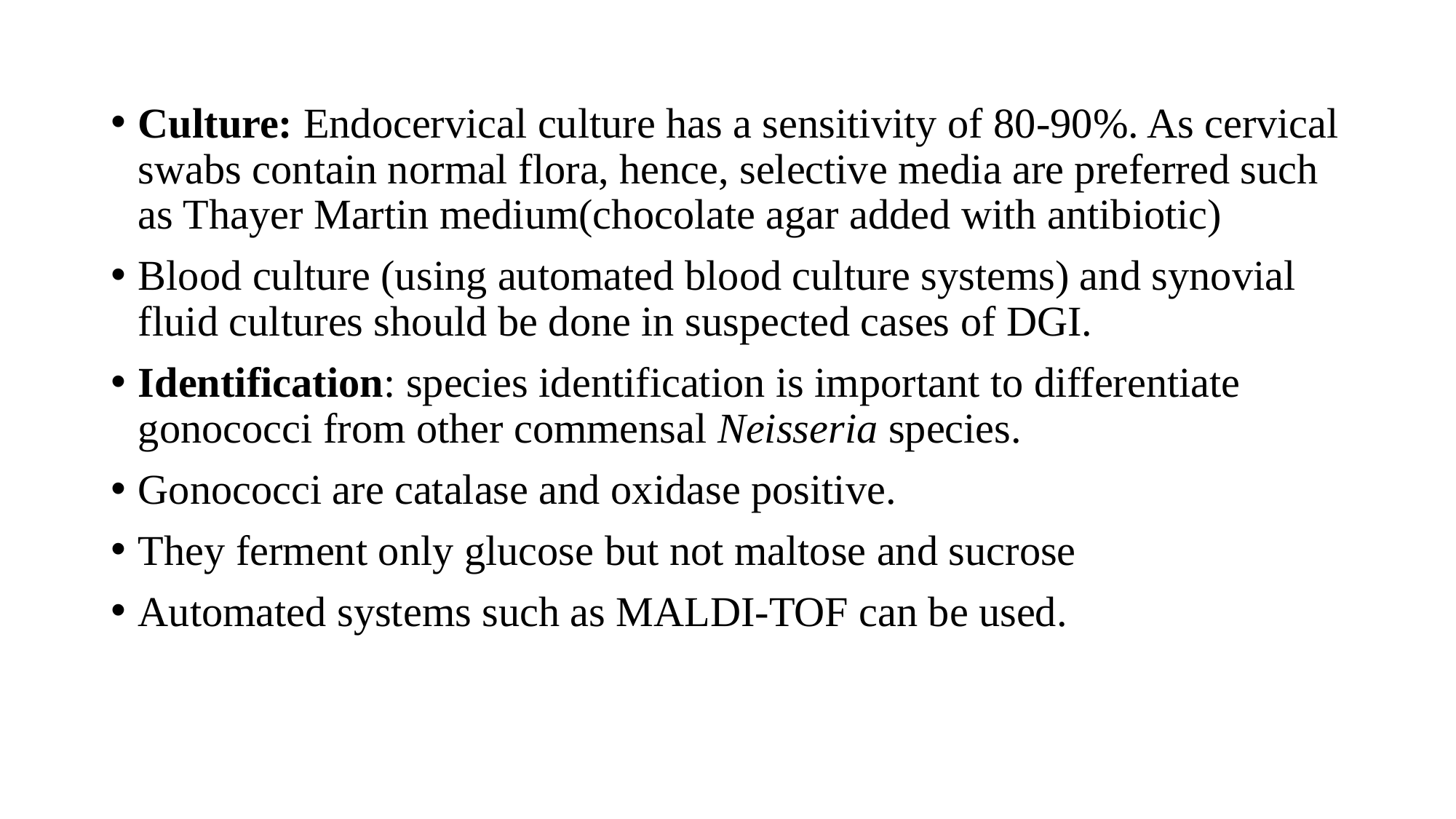

Culture: Endocervical culture has a sensitivity of 80-90%. As cervical swabs contain normal flora, hence, selective media are preferred such as Thayer Martin medium(chocolate agar added with antibiotic)
Blood culture (using automated blood culture systems) and synovial fluid cultures should be done in suspected cases of DGI.
Identification: species identification is important to differentiate gonococci from other commensal Neisseria species.
Gonococci are catalase and oxidase positive.
They ferment only glucose but not maltose and sucrose
Automated systems such as MALDI-TOF can be used.